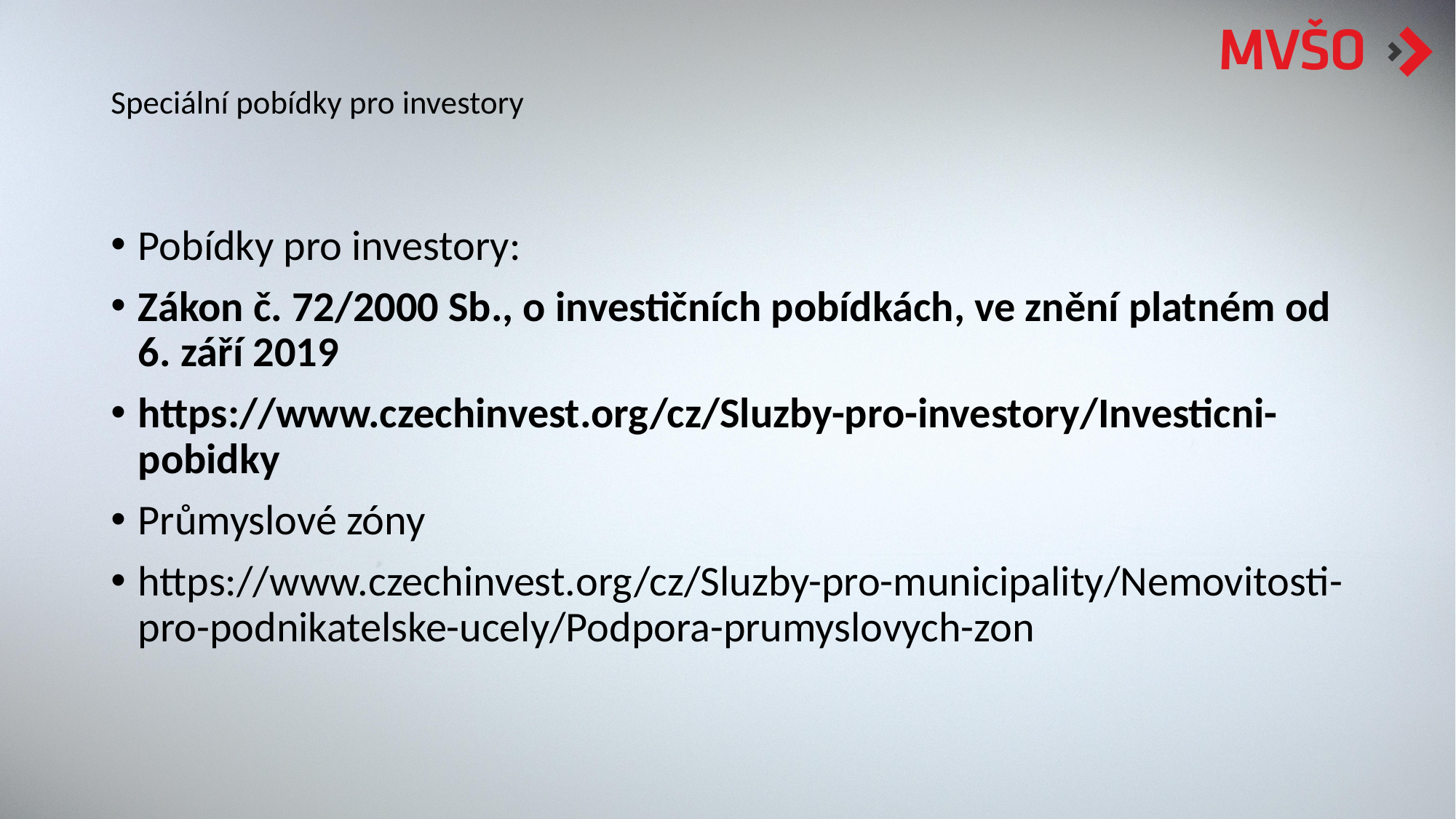

# Speciální pobídky pro investory
Pobídky pro investory:
Zákon č. 72/2000 Sb., o investičních pobídkách, ve znění platném od 6. září 2019
https://www.czechinvest.org/cz/Sluzby-pro-investory/Investicni-pobidky
Průmyslové zóny
https://www.czechinvest.org/cz/Sluzby-pro-municipality/Nemovitosti-pro-podnikatelske-ucely/Podpora-prumyslovych-zon